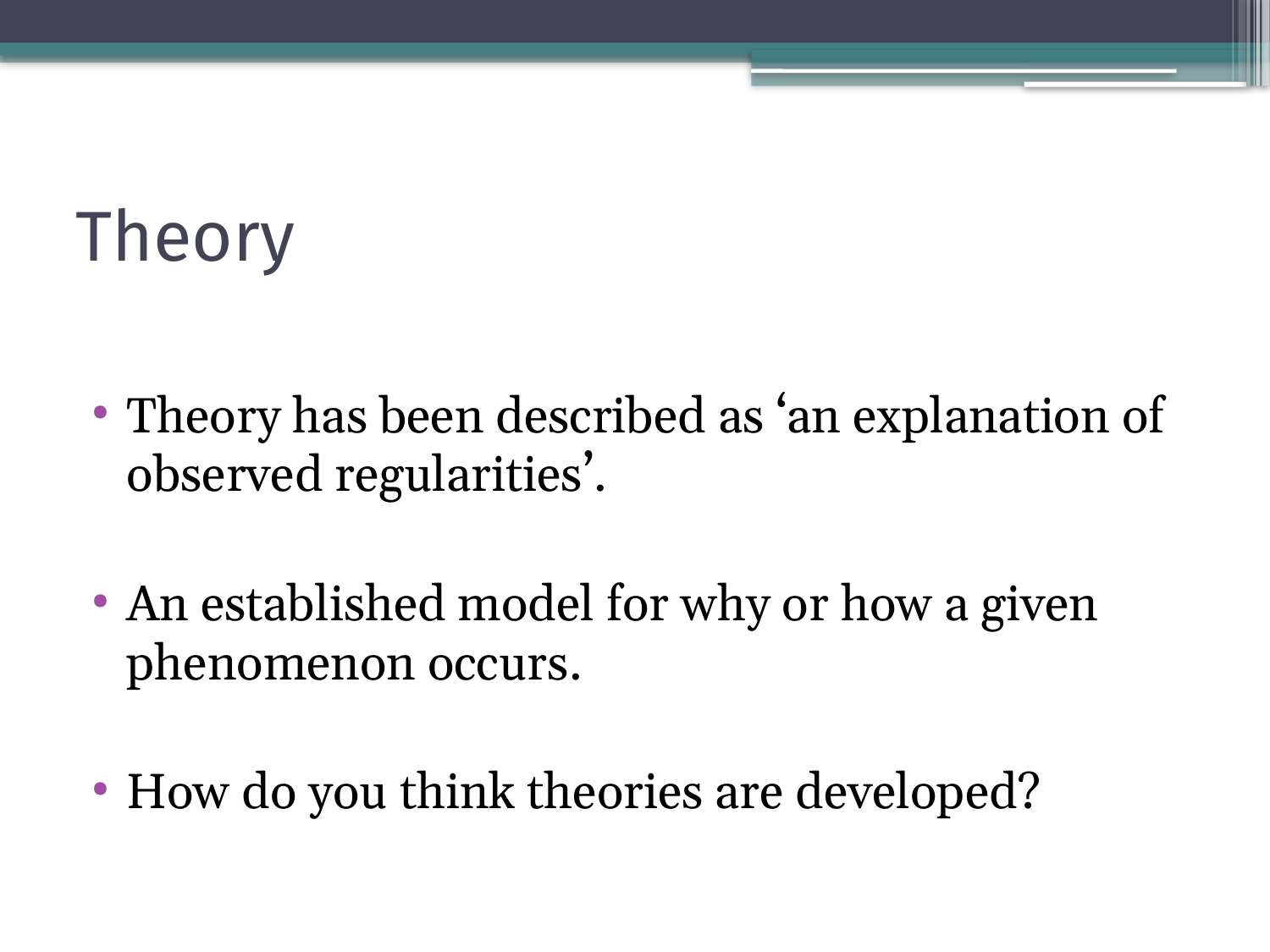

# Theory

Theory has been described as ‘an explanation of observed regularities’.

An established model for why or how a given phenomenon occurs.

How do you think theories are developed?